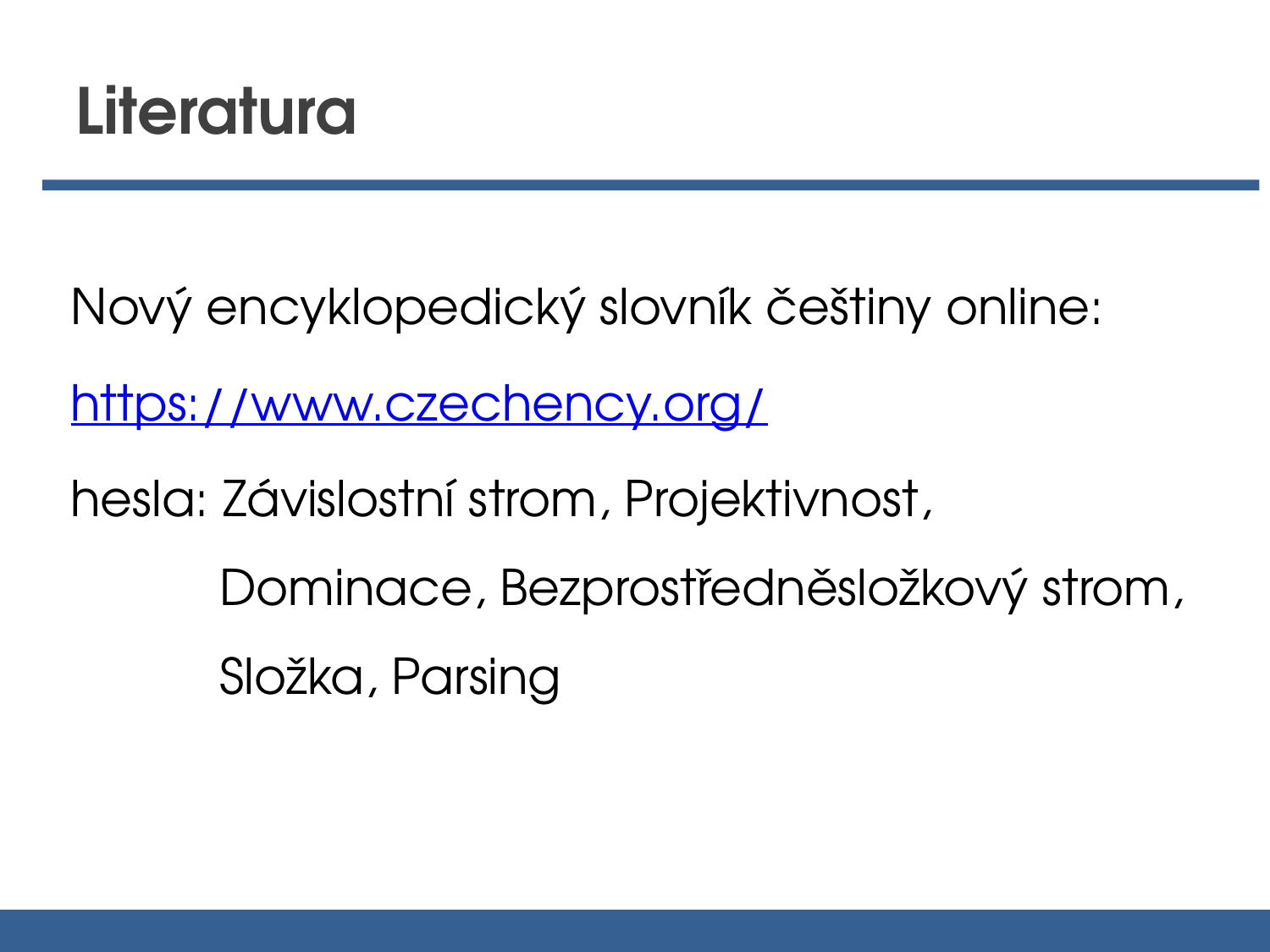

Literatura

Nový encyklopedický slovník češtiny online:
https://www.czechency.org/
hesla: Závislostní strom, Projektivnost, Dominace, Bezprostředněsložkový strom, Složka, Parsing